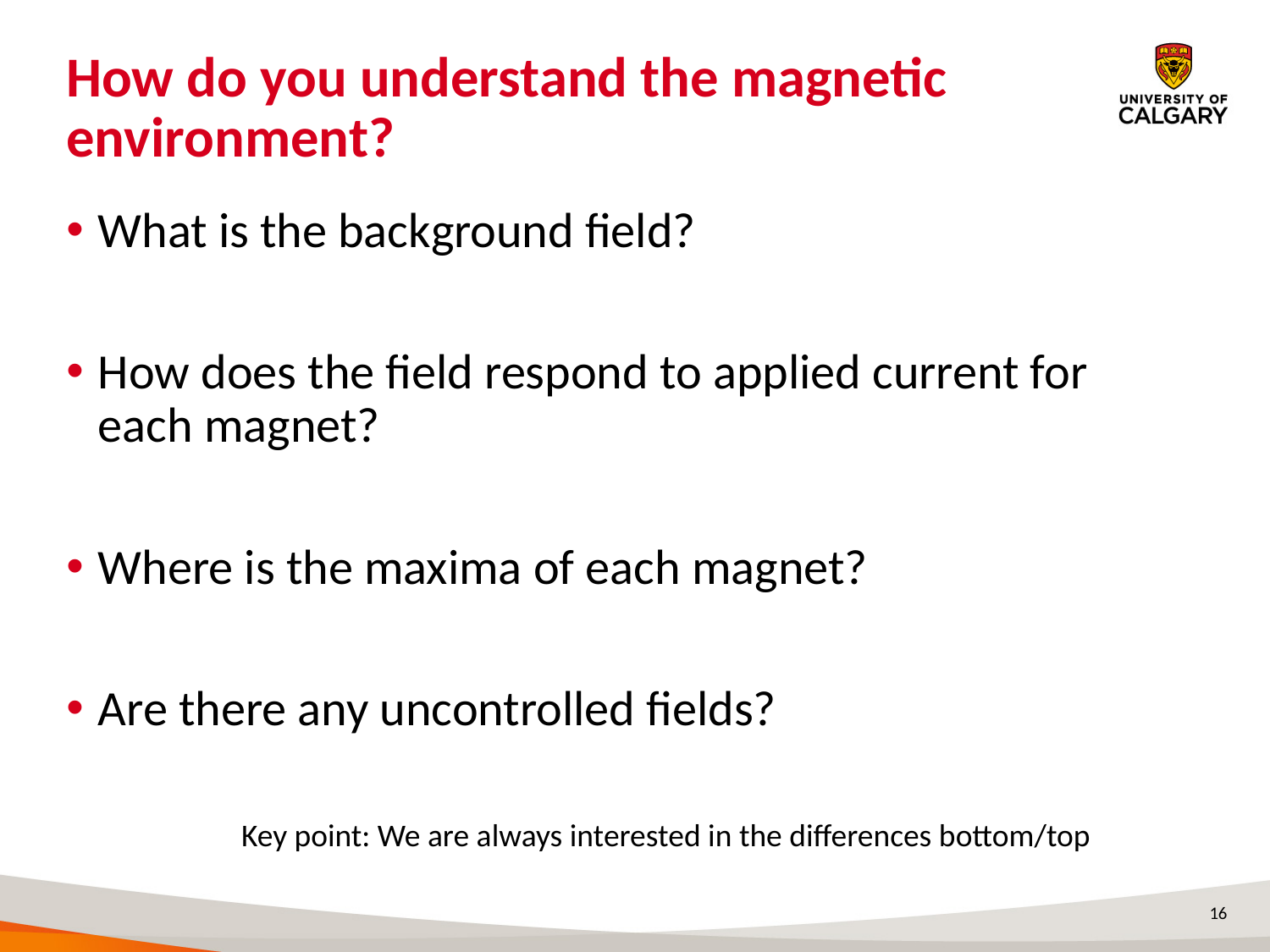

# How do you understand the magnetic environment?
What is the background field?

How does the field respond to applied current for each magnet?

Where is the maxima of each magnet?

Are there any uncontrolled fields?
Key point: We are always interested in the differences bottom/top
16